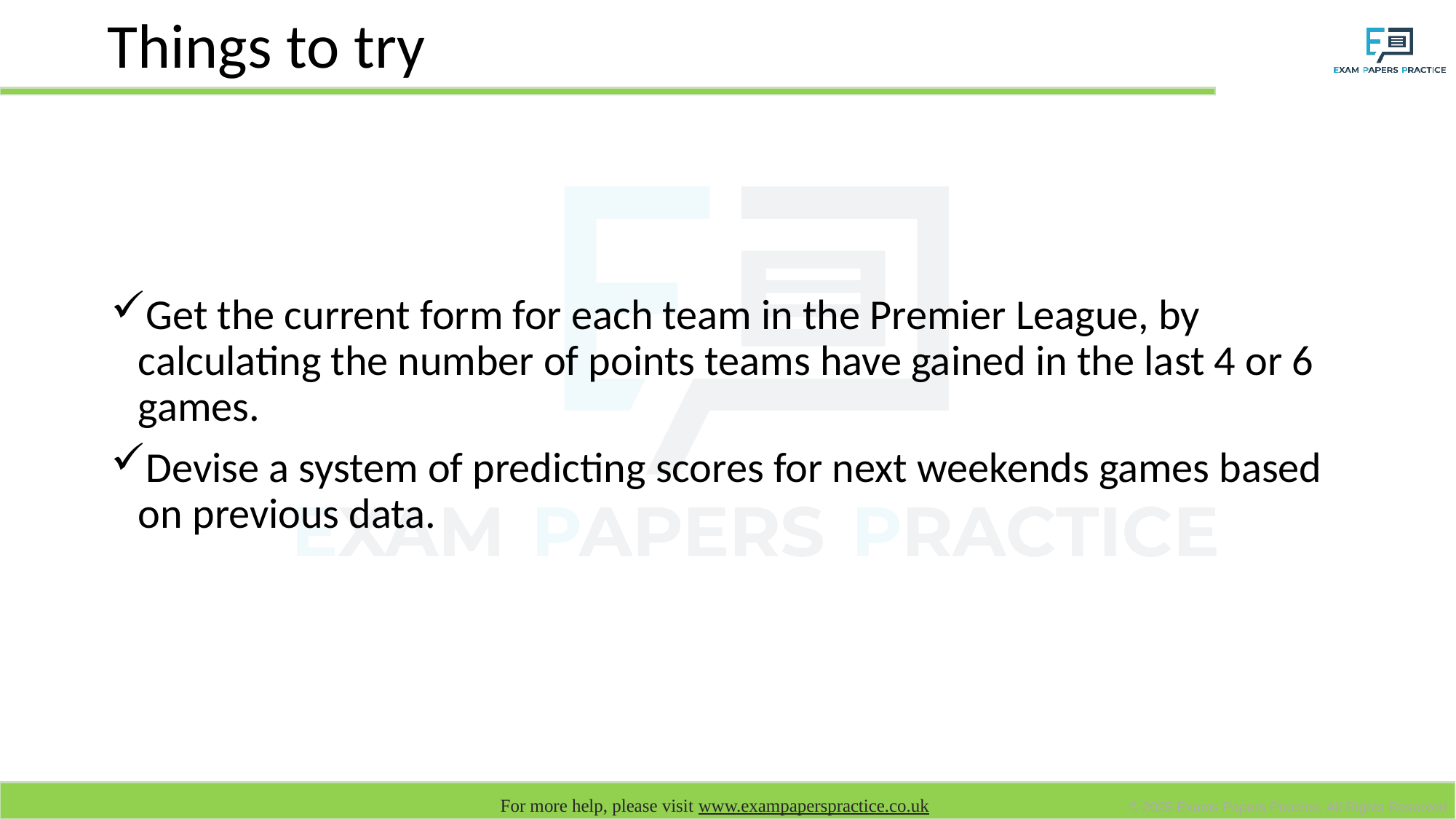

# Things to try

Get the current form for each team in the Premier League, by  calculating the number of points teams have gained in the last 4 or 6 games.
Devise a system of predicting scores for next weekends games based on previous data.